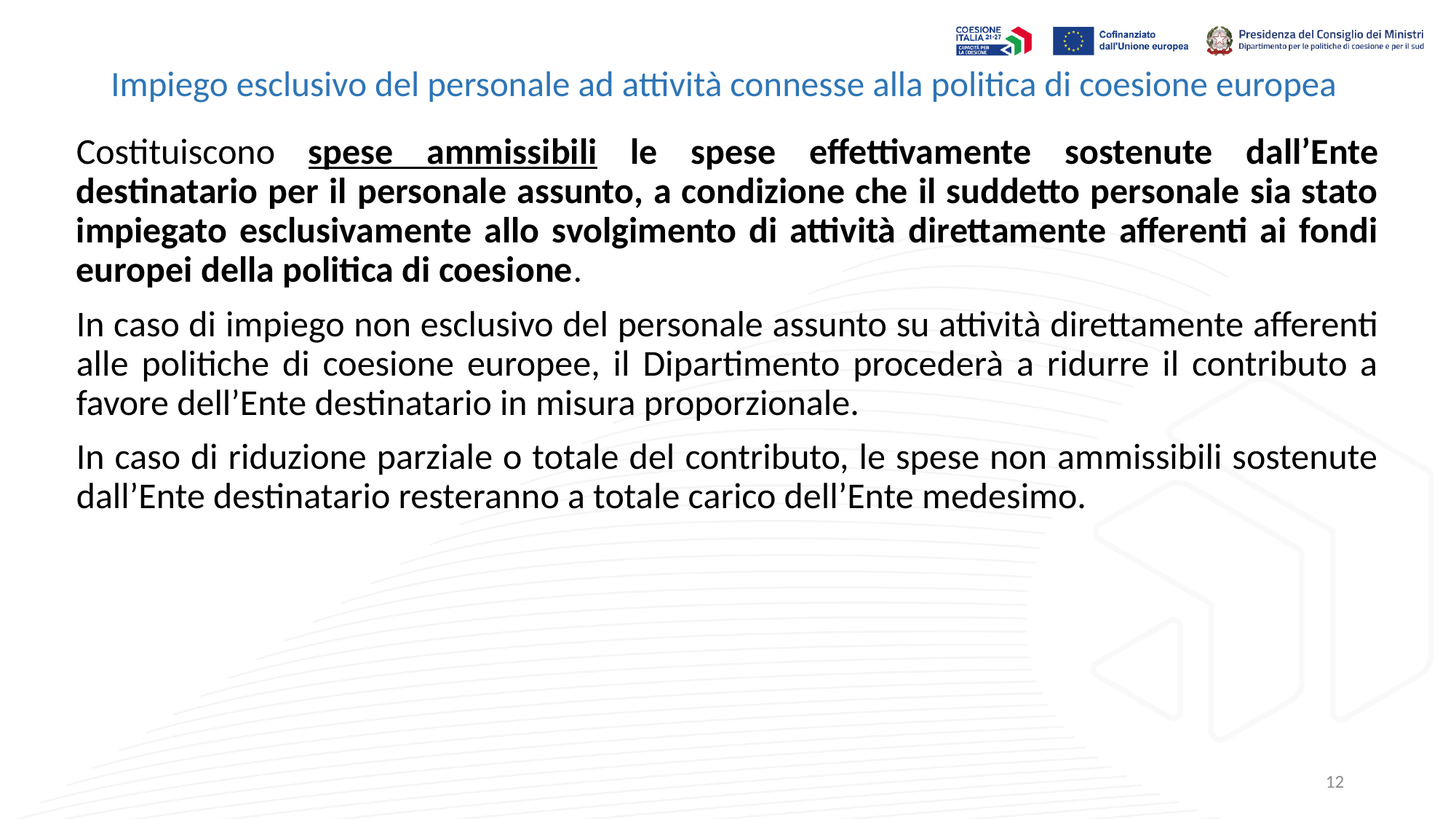

# Impiego esclusivo del personale ad attività connesse alla politica di coesione europea
Costituiscono spese ammissibili le spese effettivamente sostenute dall’Ente destinatario per il personale assunto, a condizione che il suddetto personale sia stato impiegato esclusivamente allo svolgimento di attività direttamente afferenti ai fondi europei della politica di coesione.
In caso di impiego non esclusivo del personale assunto su attività direttamente afferenti alle politiche di coesione europee, il Dipartimento procederà a ridurre il contributo a favore dell’Ente destinatario in misura proporzionale.
In caso di riduzione parziale o totale del contributo, le spese non ammissibili sostenute dall’Ente destinatario resteranno a totale carico dell’Ente medesimo.

12